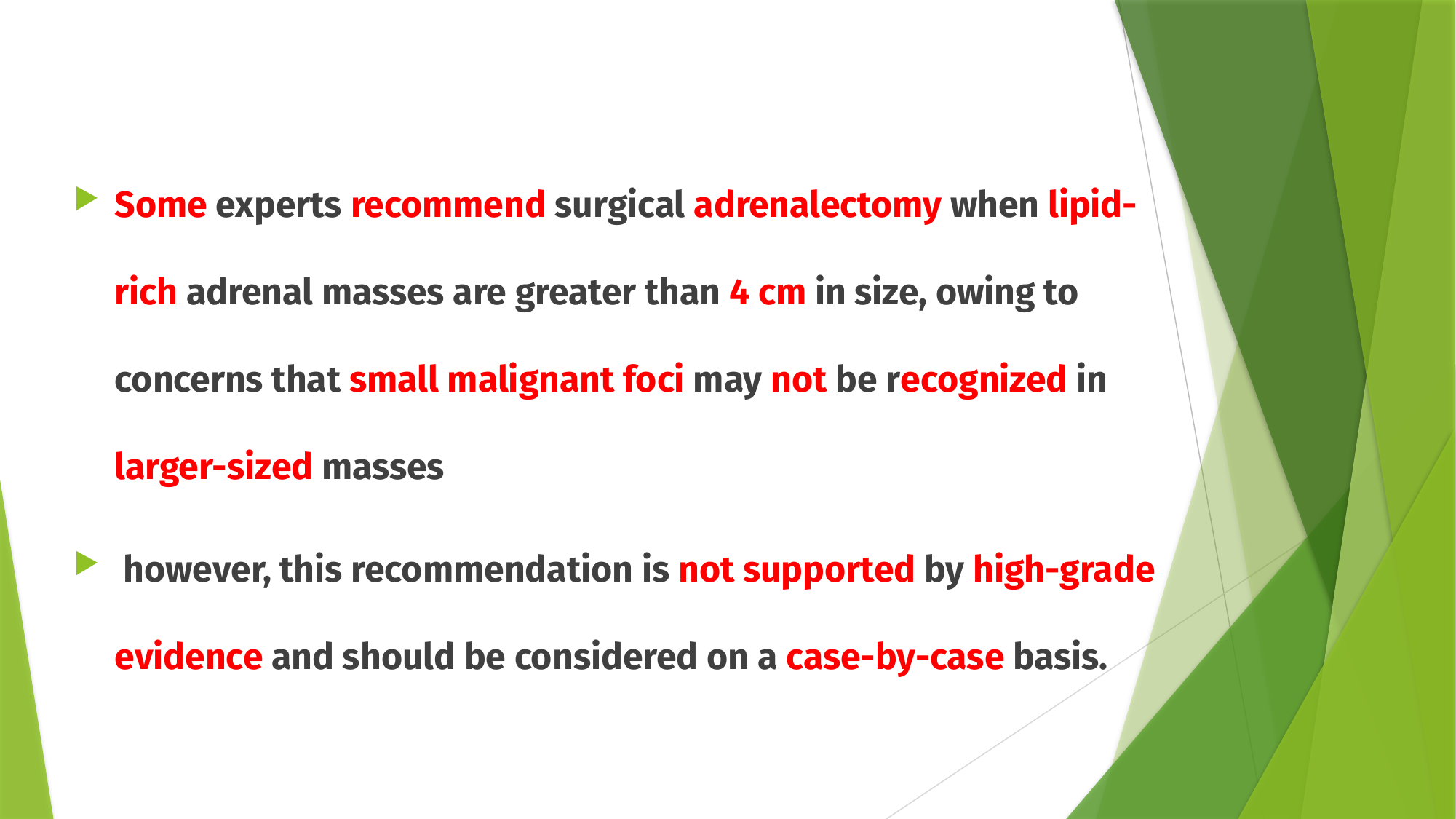

#
Some experts recommend surgical adrenalectomy when lipid-rich adrenal masses are greater than 4 cm in size, owing to concerns that small malignant foci may not be recognized in larger-sized masses
 however, this recommendation is not supported by high-grade evidence and should be considered on a case-by-case basis.